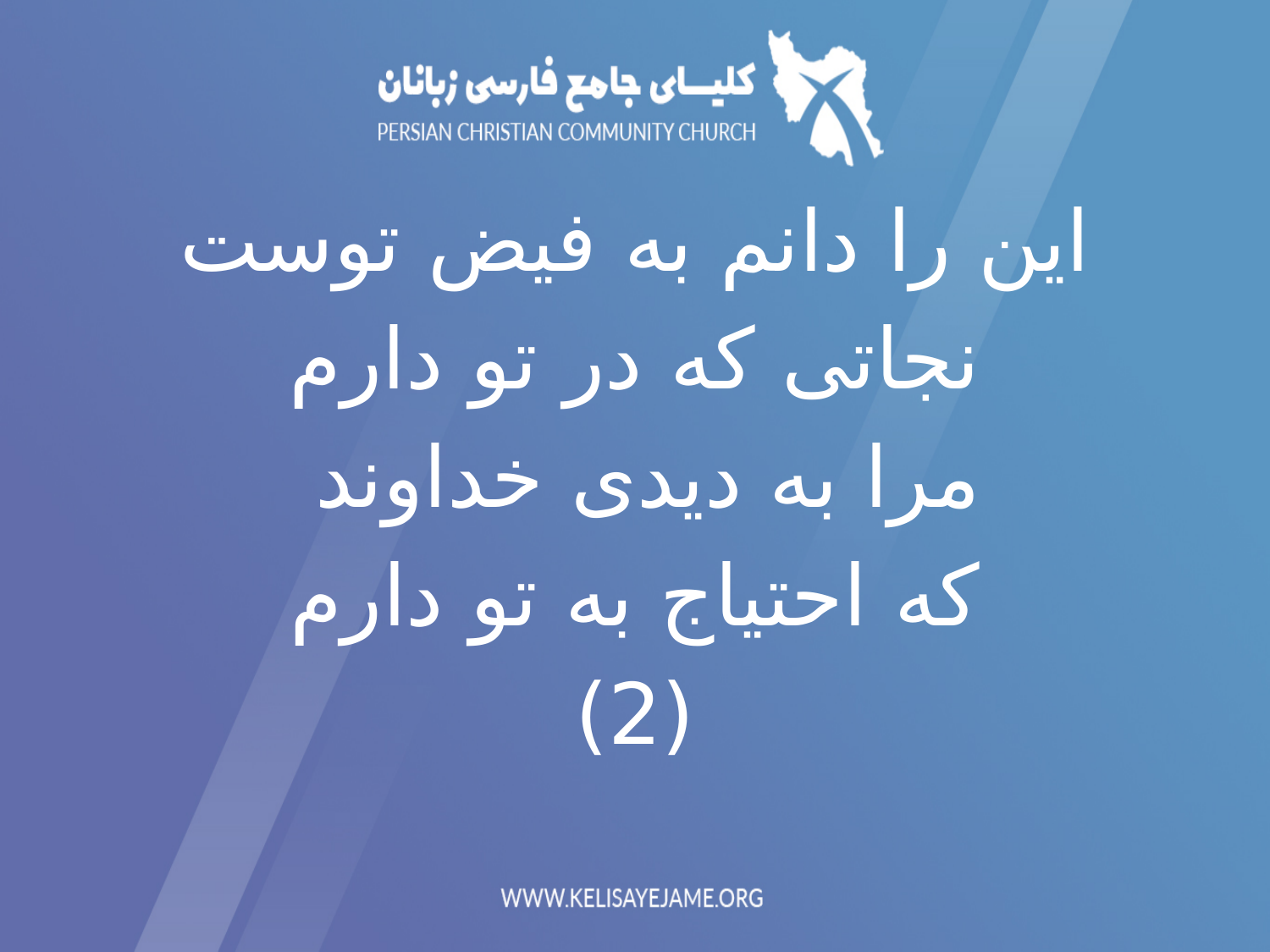

این را دانم به فیض توست
نجاتی که در تو دارم
مرا به دیدی خداوند
که احتیاج به تو دارم
(2)